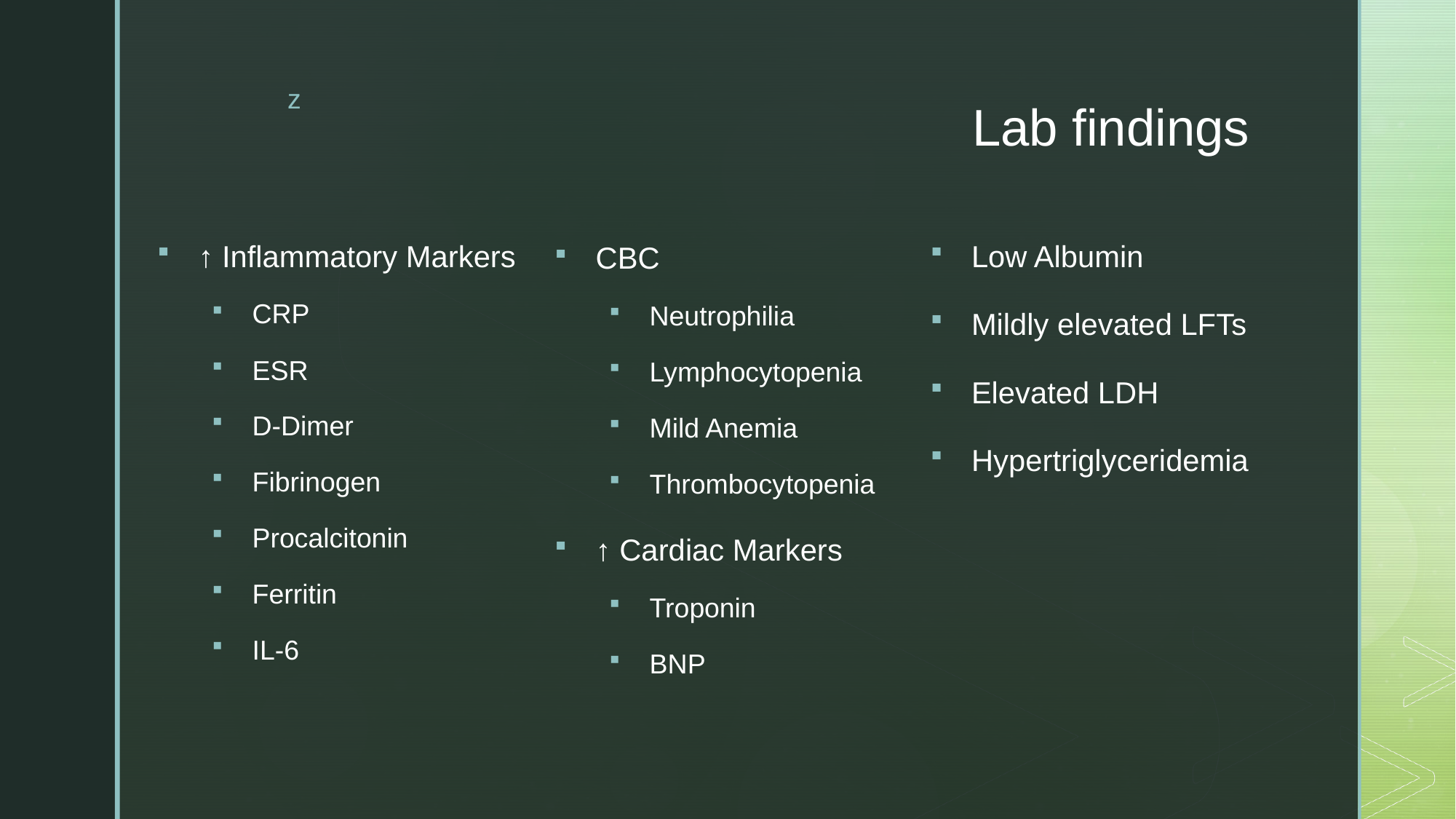

# Lab findings
Low Albumin
Mildly elevated LFTs
Elevated LDH
Hypertriglyceridemia

↑ Inflammatory Markers
CRP
ESR
D-Dimer
Fibrinogen
Procalcitonin
Ferritin
IL-6

CBC
Neutrophilia
Lymphocytopenia
Mild Anemia
Thrombocytopenia
↑ Cardiac Markers
Troponin
BNP